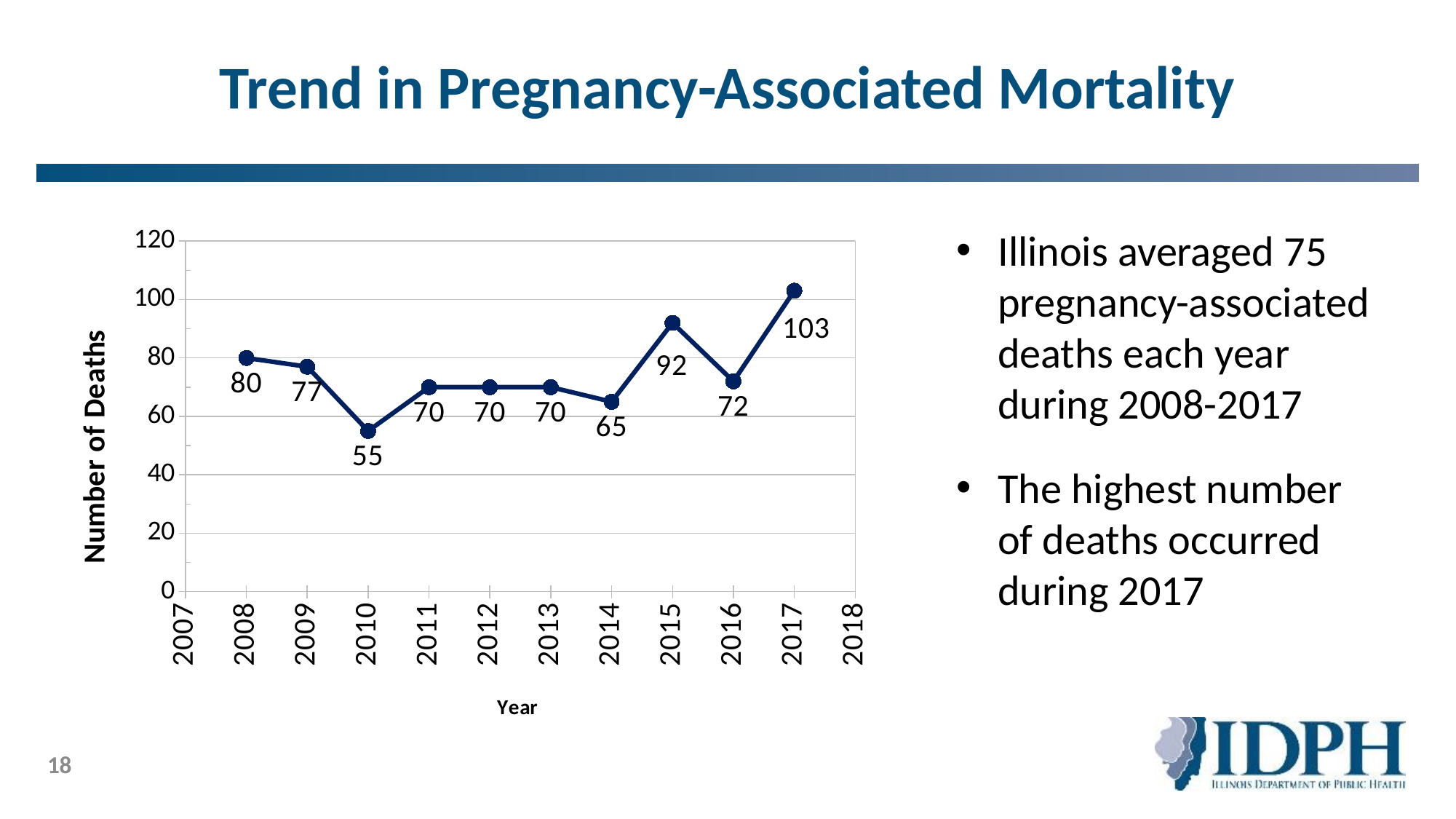

# Trend in Pregnancy-Associated Mortality

### Chart

| Category |  |
|---|---|
Illinois averaged 75 pregnancy-associated deaths each year during 2008-2017

The highest number of deaths occurred during 2017
18